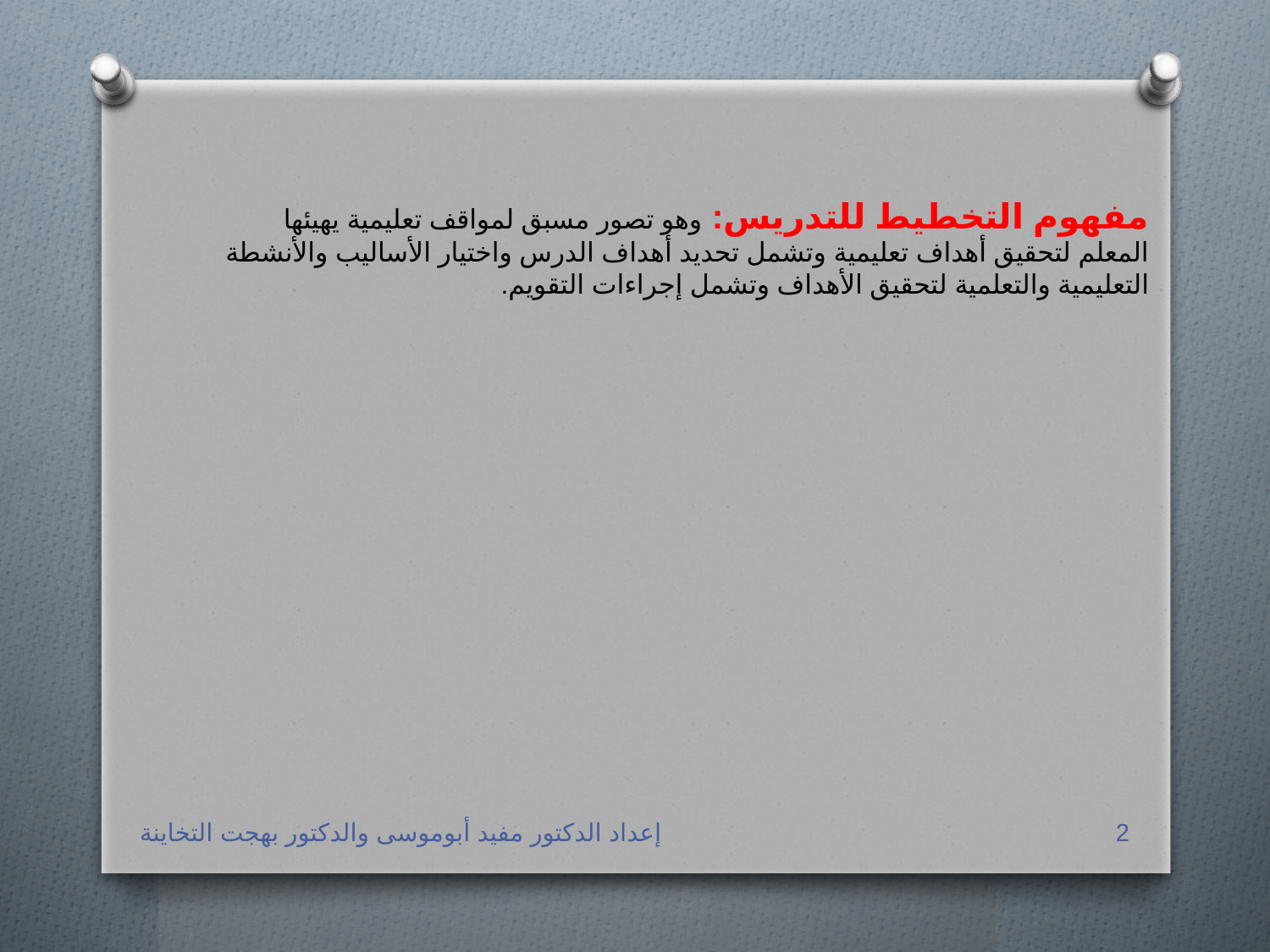

# مفهوم التخطيط للتدريس: وهو تصور مسبق لمواقف تعليمية يهيئها المعلم لتحقيق أهداف تعليمية وتشمل تحديد أهداف الدرس واختيار الأساليب والأنشطة التعليمية والتعلمية لتحقيق الأهداف وتشمل إجراءات التقويم.
إعداد الدكتور مفيد أبوموسى والدكتور بهجت التخاينة
2